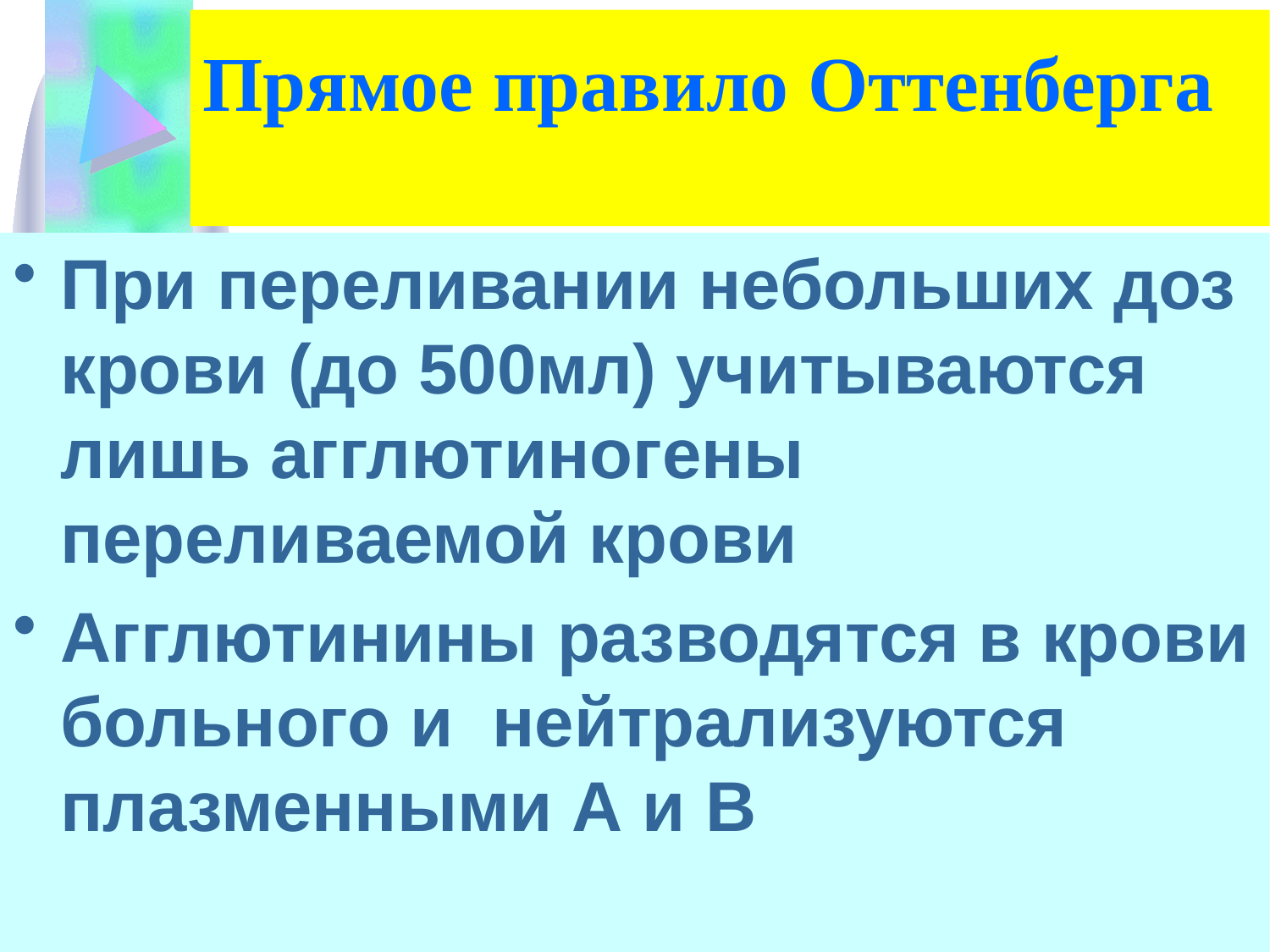

# Прямое правило Оттенберга
При переливании небольших доз крови (до 500мл) учитываются лишь агглютиногены переливаемой крови
Агглютинины разводятся в крови больного и  нейтрализуются плазменными А и В